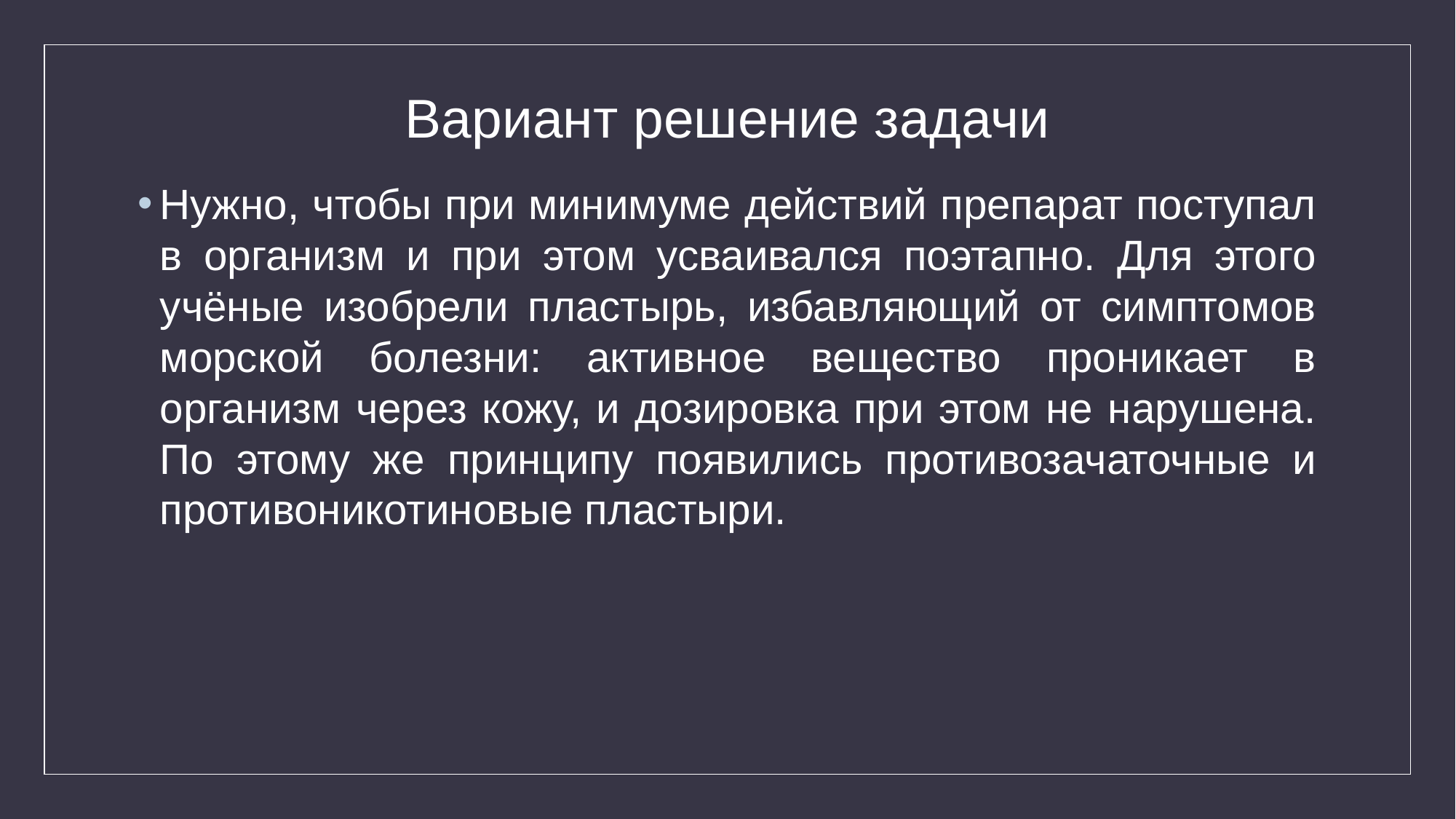

# Вариант решение задачи
Нужно, чтобы при минимуме действий препарат поступал в организм и при этом усваивался поэтапно. Для этого учёные изобрели пластырь, избавляющий от симптомов морской болезни: активное вещество проникает в организм через кожу, и дозировка при этом не нарушена. По этому же принципу появились противозачаточные и противоникотиновые пластыри.